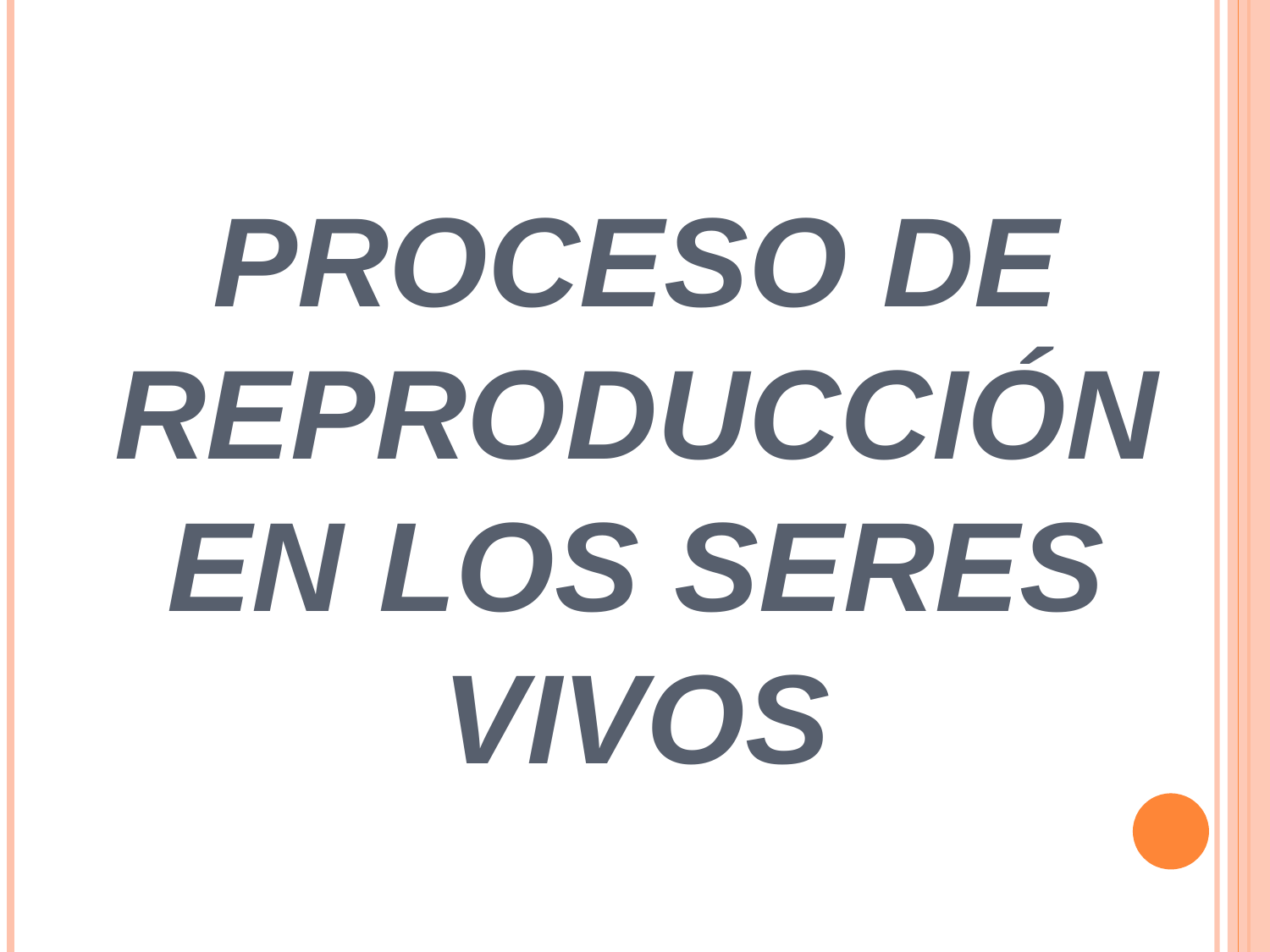

# PROCESO DE REPRODUCCIÓN EN LOS SERES VIVOS